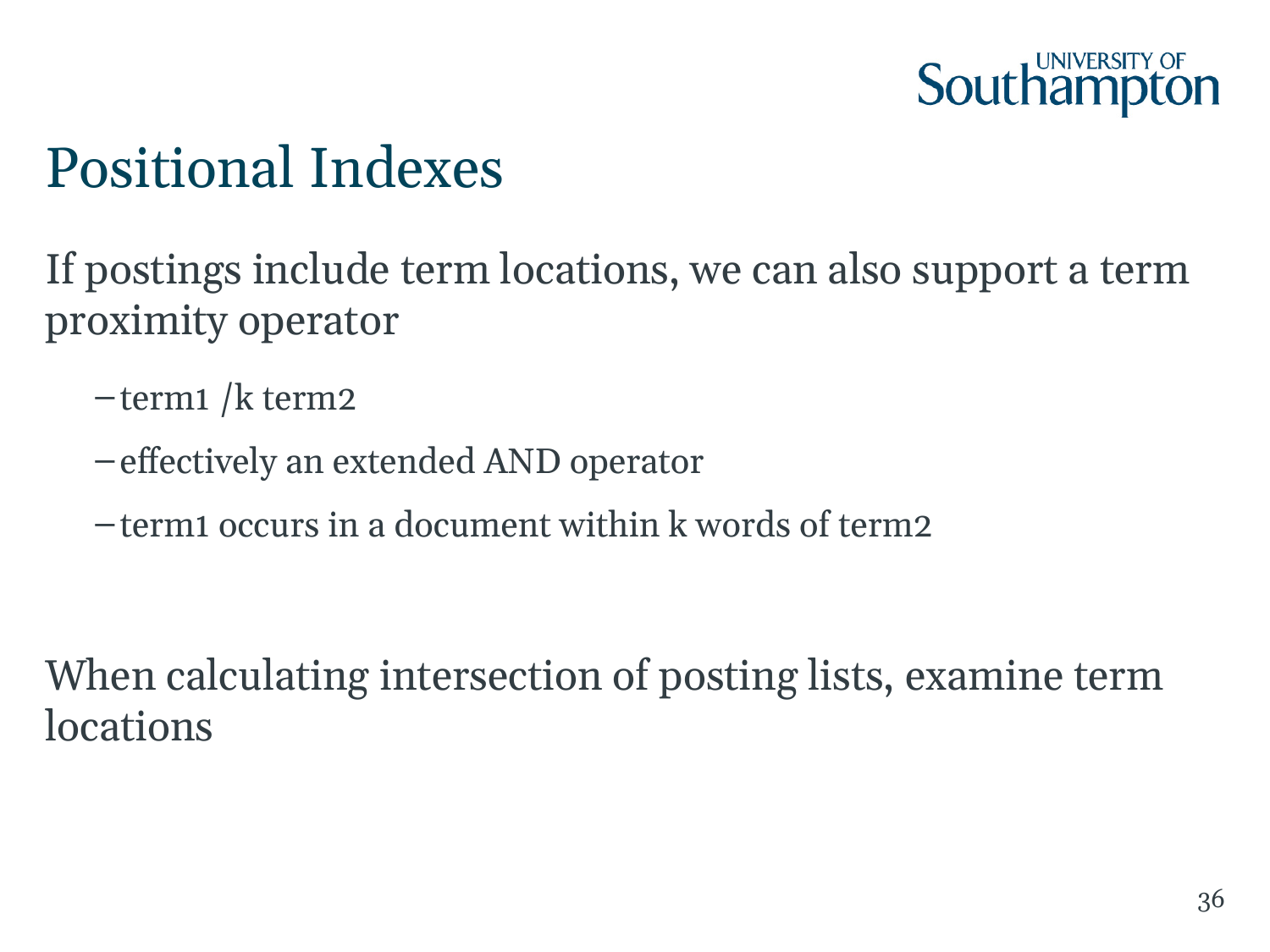

# Positional Indexes
If postings include term locations, we can also support a term proximity operator
term1 /k term2
effectively an extended AND operator
term1 occurs in a document within k words of term2

When calculating intersection of posting lists, examine term locations
36